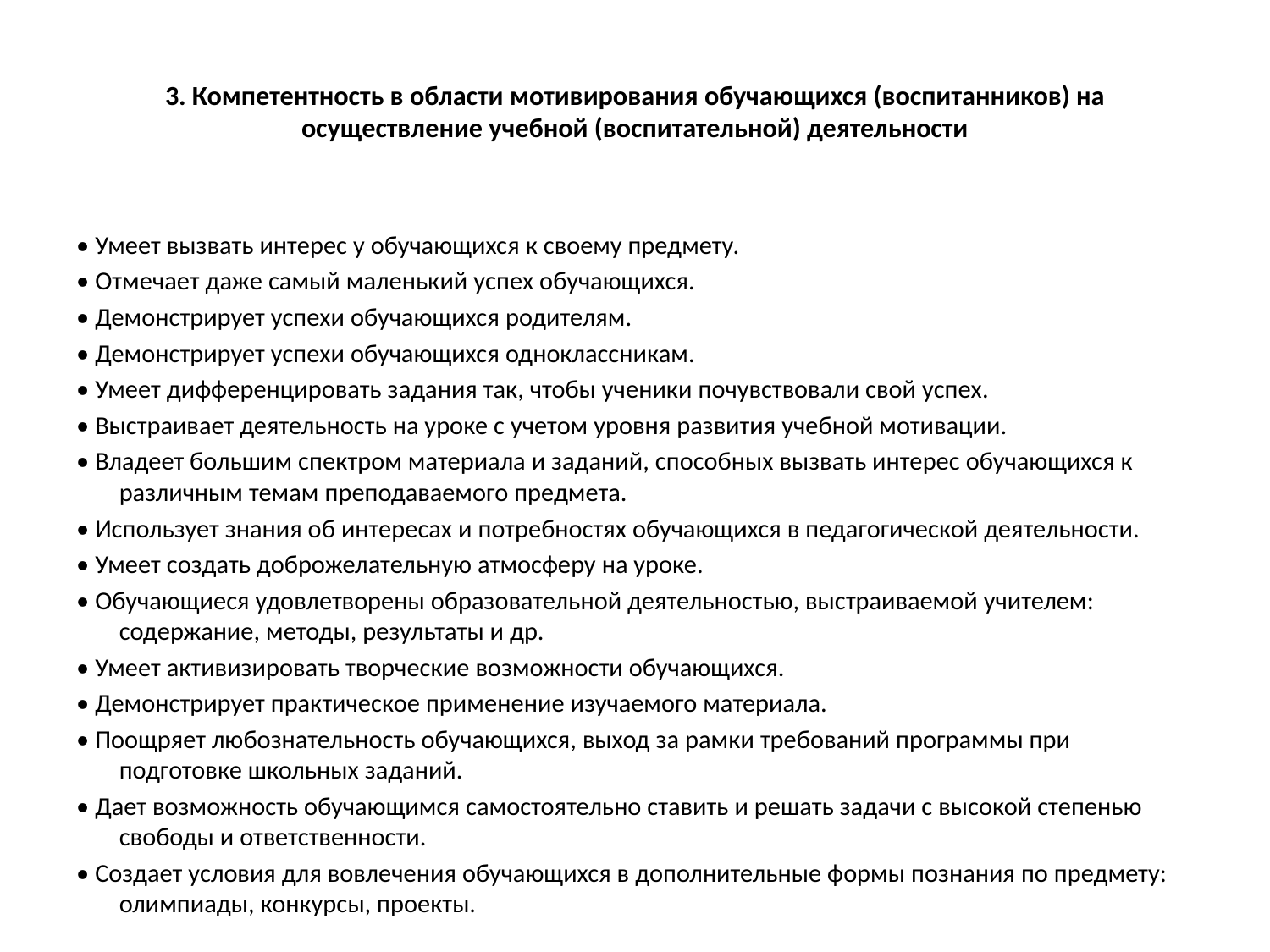

# 3. Компетентность в области мотивирования обучающихся (воспитанников) на осуществление учебной (воспитательной) деятельности
• Умеет вызвать интерес у обучающихся к своему предмету.
• Отмечает даже самый маленький успех обучающихся.
• Демонстрирует успехи обучающихся родителям.
• Демонстрирует успехи обучающихся одноклассникам.
• Умеет дифференцировать задания так, чтобы ученики почувствовали свой успех.
• Выстраивает деятельность на уроке с учетом уровня развития учебной мотивации.
• Владеет большим спектром материала и заданий, способных вызвать интерес обучающихся к различным темам преподаваемого предмета.
• Использует знания об интересах и потребностях обучающихся в педагогической деятельности.
• Умеет создать доброжелательную атмосферу на уроке.
• Обучающиеся удовлетворены образовательной деятельностью, выстраиваемой учителем: содержание, методы, результаты и др.
• Умеет активизировать творческие возможности обучающихся.
• Демонстрирует практическое применение изучаемого материала.
• Поощряет любознательность обучающихся, выход за рамки требований программы при подготовке школьных заданий.
• Дает возможность обучающимся самостоятельно ставить и решать задачи с высокой степенью свободы и ответственности.
• Создает условия для вовлечения обучающихся в дополнительные формы познания по предмету: олимпиады, конкурсы, проекты.